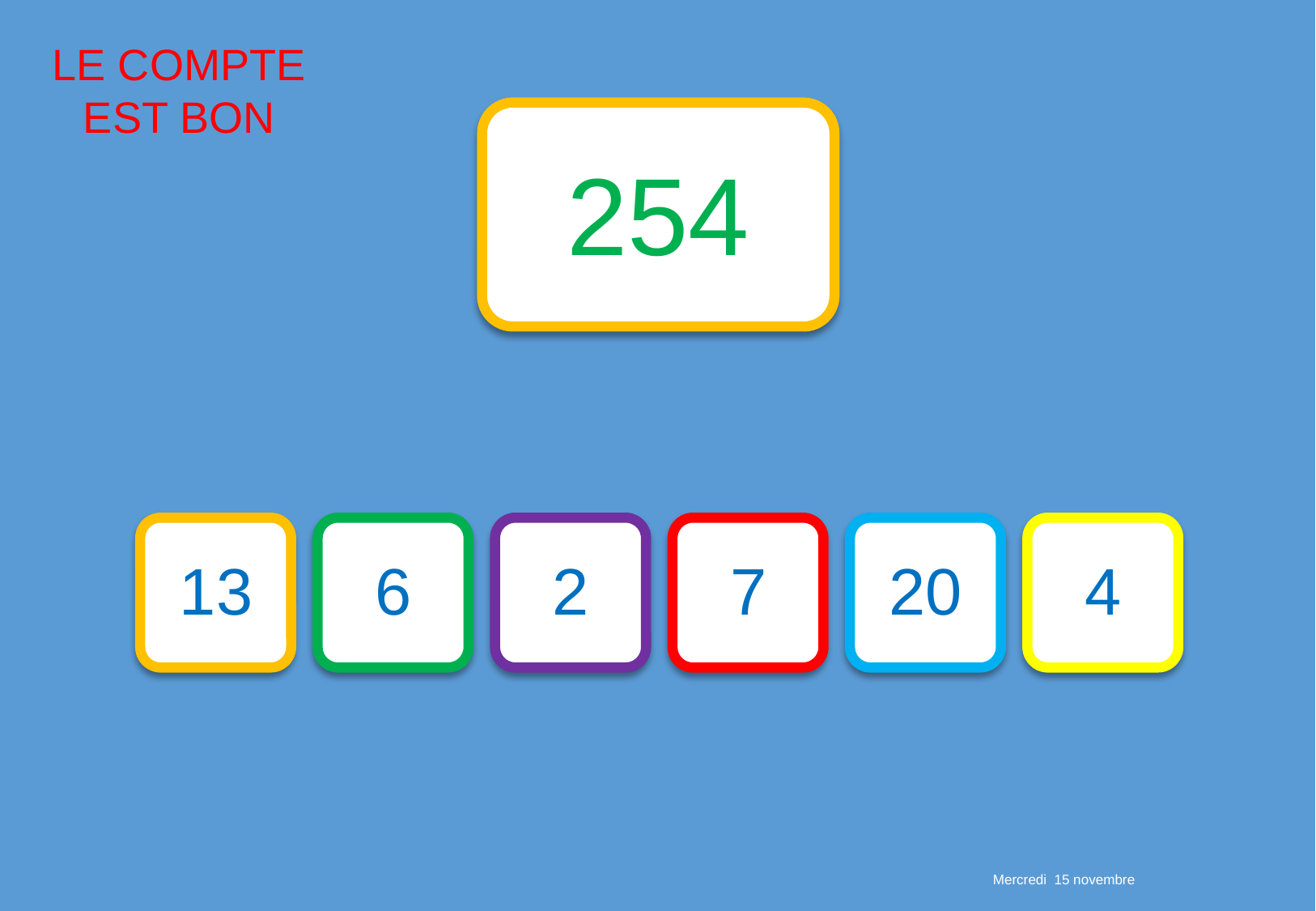

254
13
6
2
7
20
4

Mercredi  15 novembre